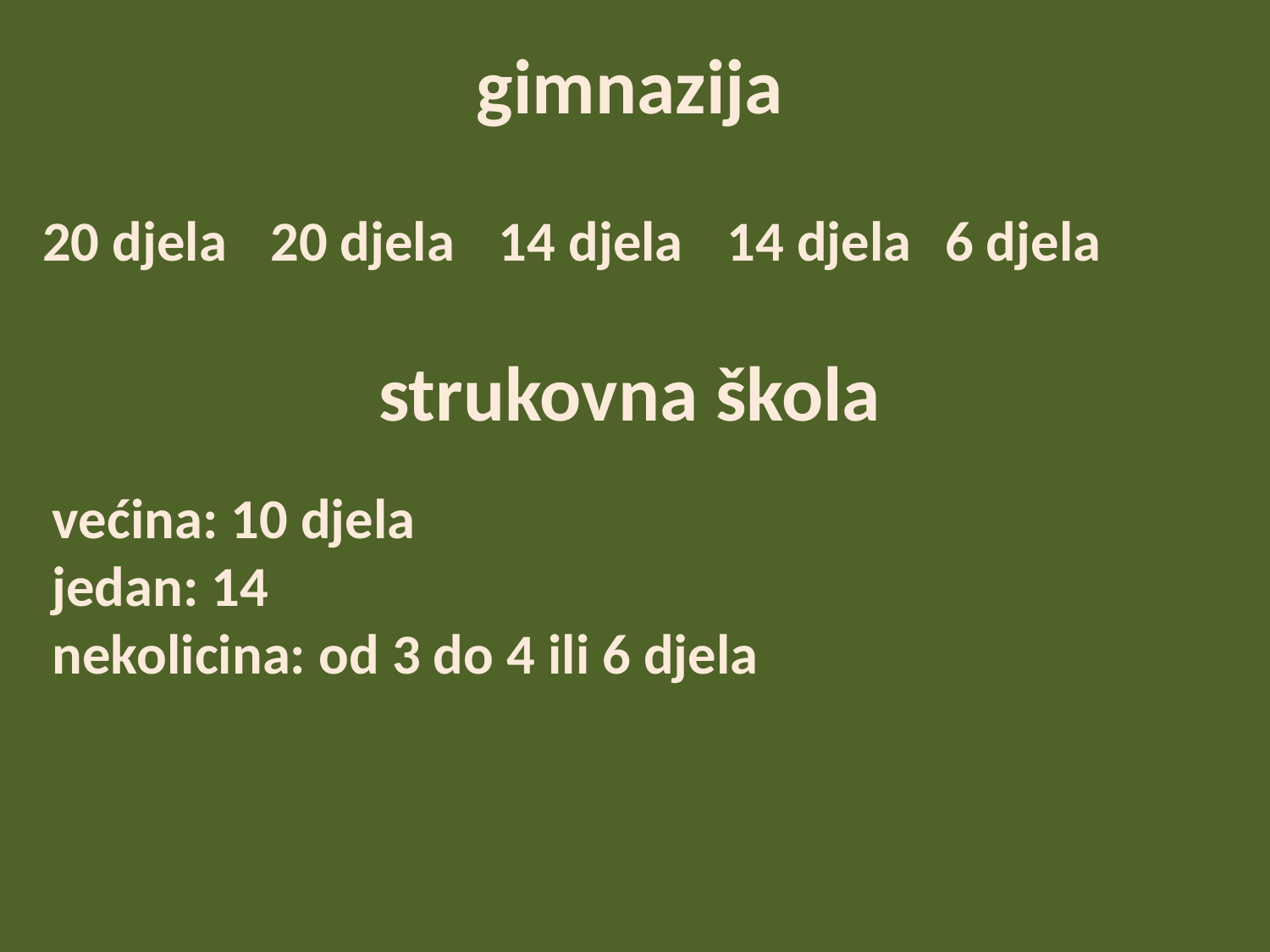

gimnazija
20 djela
20 djela
14 djela
14 djela
6 djela
strukovna škola
većina: 10 djela
jedan: 14
nekolicina: od 3 do 4 ili 6 djela